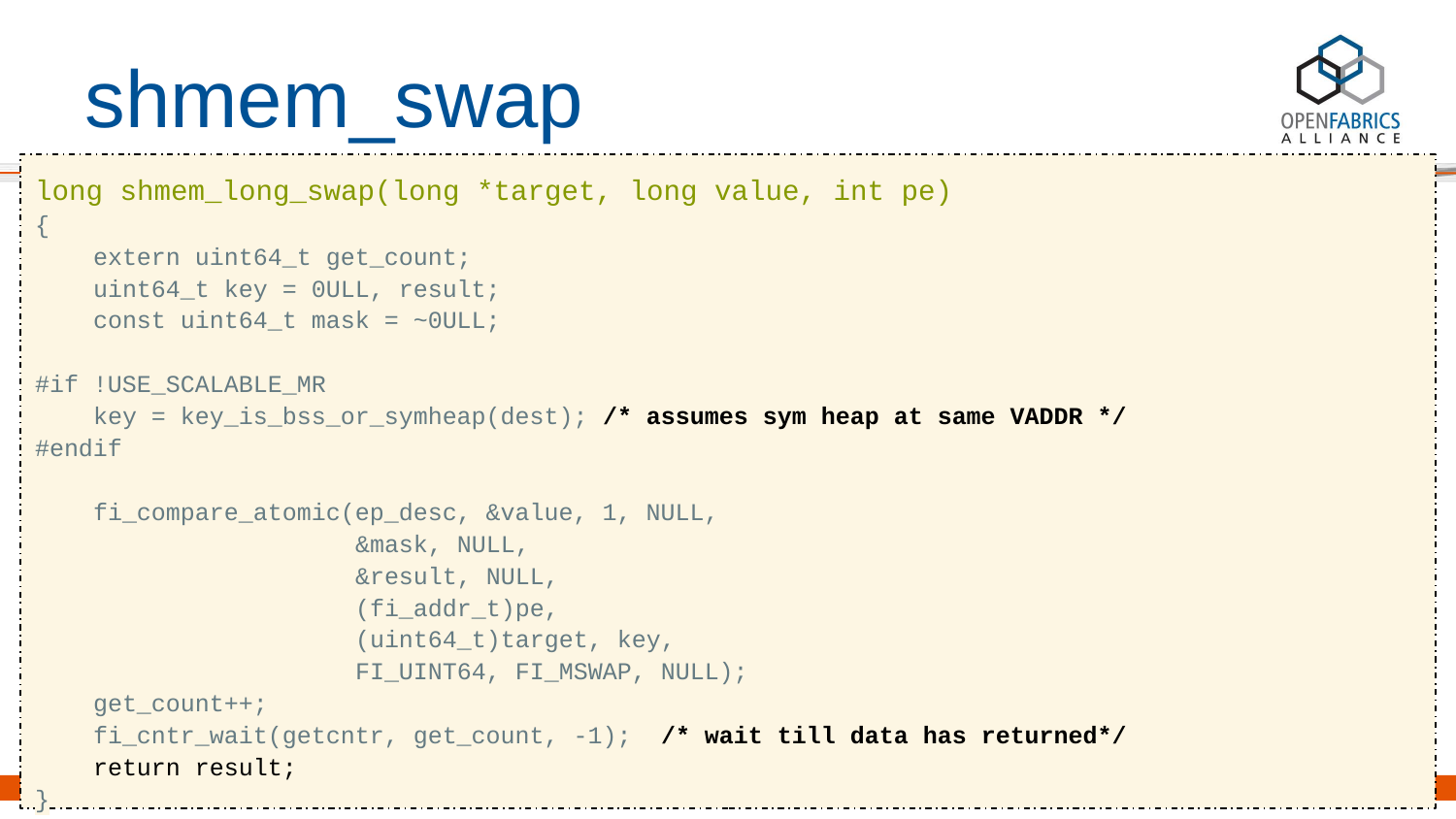

# shmem_swap
long shmem_long_swap(long *target, long value, int pe)
{
    extern uint64_t get_count;
    uint64_t key = 0ULL, result;
    const uint64_t mask = ~0ULL;

#if !USE_SCALABLE_MR
    key = key_is_bss_or_symheap(dest); /* assumes sym heap at same VADDR */
#endif

    fi_compare_atomic(ep_desc, &value, 1, NULL,
                      &mask, NULL,
                      &result, NULL,
                      (fi_addr_t)pe,
                      (uint64_t)target, key,
                      FI_UINT64, FI_MSWAP, NULL);
    get_count++;
    fi_cntr_wait(getcntr, get_count, -1);  /* wait till data has returned*/
    return result;
}